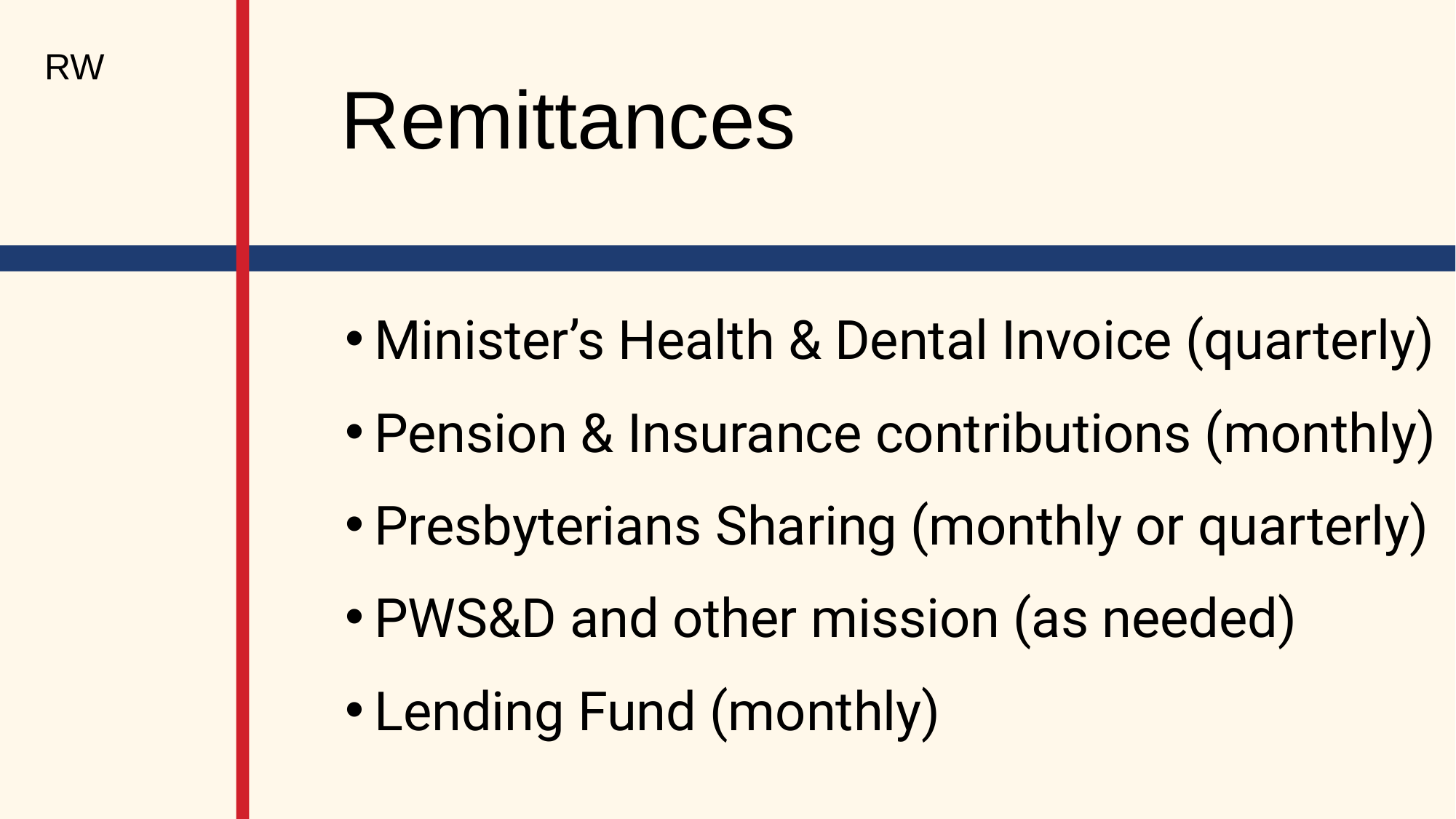

RW
# Remittances
Minister’s Health & Dental Invoice (quarterly)
Pension & Insurance contributions (monthly)
Presbyterians Sharing (monthly or quarterly)
PWS&D and other mission (as needed)
Lending Fund (monthly)